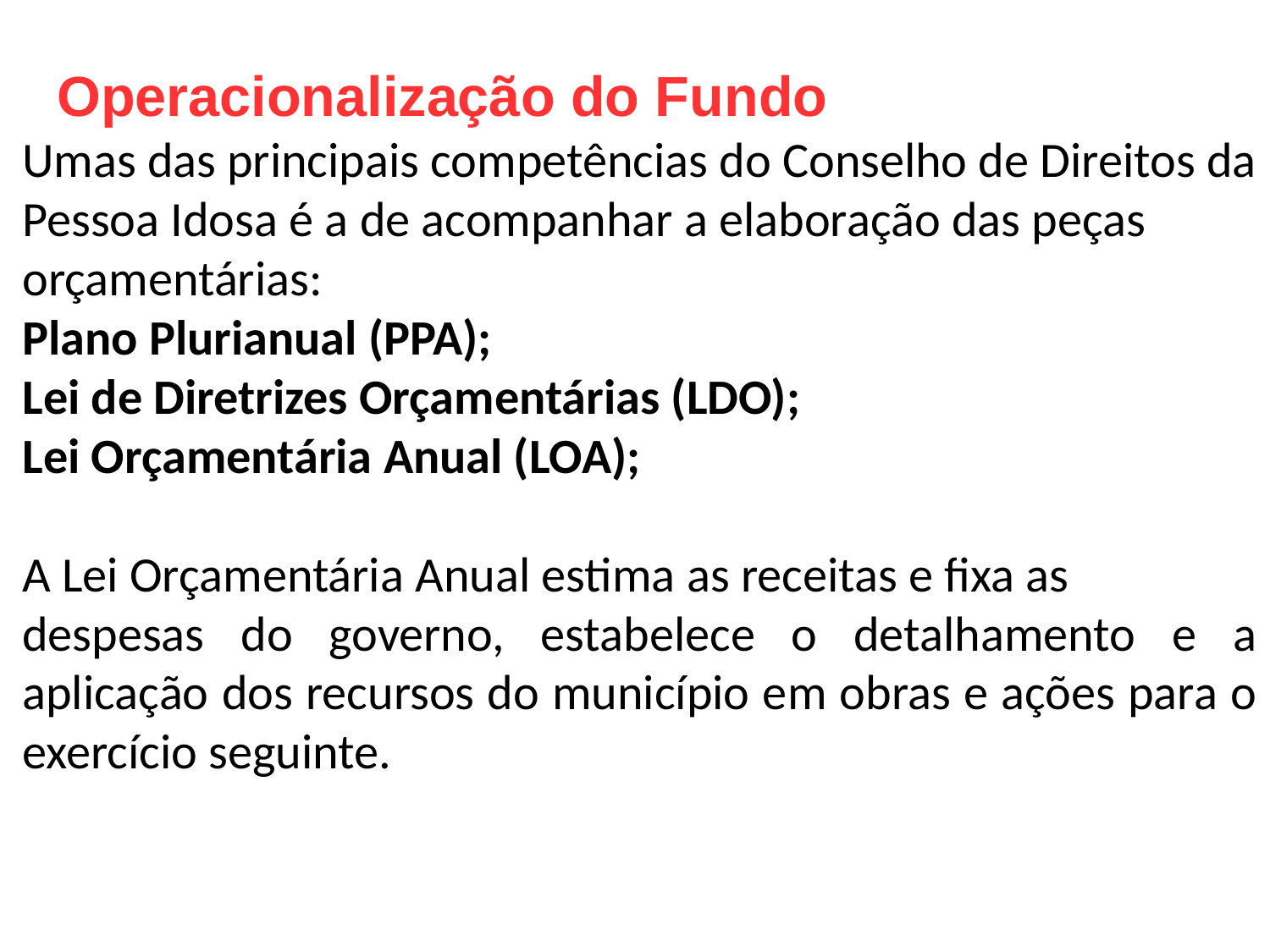

Operacionalização do Fundo
Umas das principais competências do Conselho de Direitos da Pessoa Idosa é a de acompanhar a elaboração das peças orçamentárias:
Plano Plurianual (PPA);
Lei de Diretrizes Orçamentárias (LDO);
Lei Orçamentária Anual (LOA);

A Lei Orçamentária Anual estima as receitas e fixa as
despesas do governo, estabelece o detalhamento e a aplicação dos recursos do município em obras e ações para o exercício seguinte.